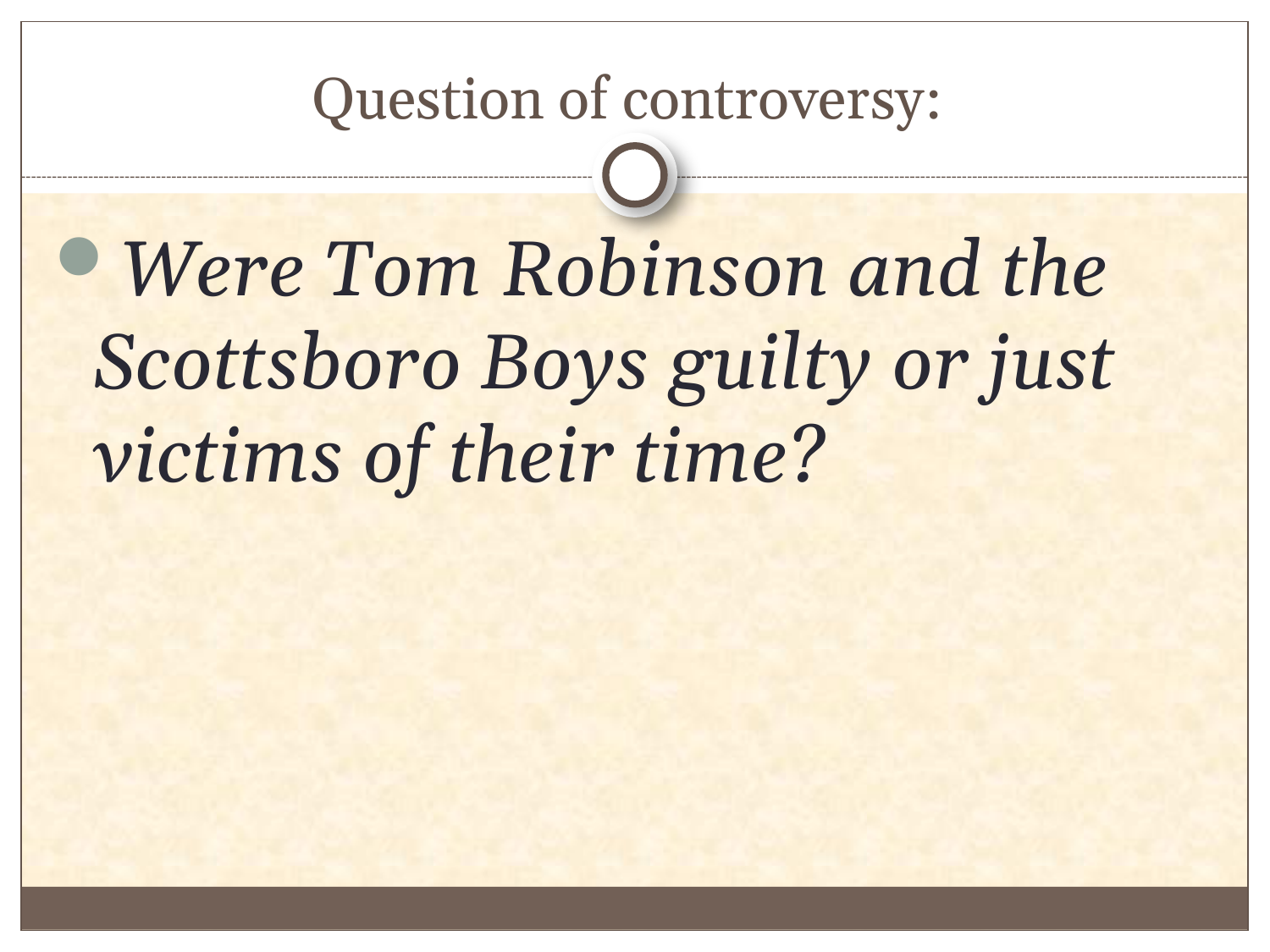

# Question of controversy:
Were Tom Robinson and the Scottsboro Boys guilty or just victims of their time?